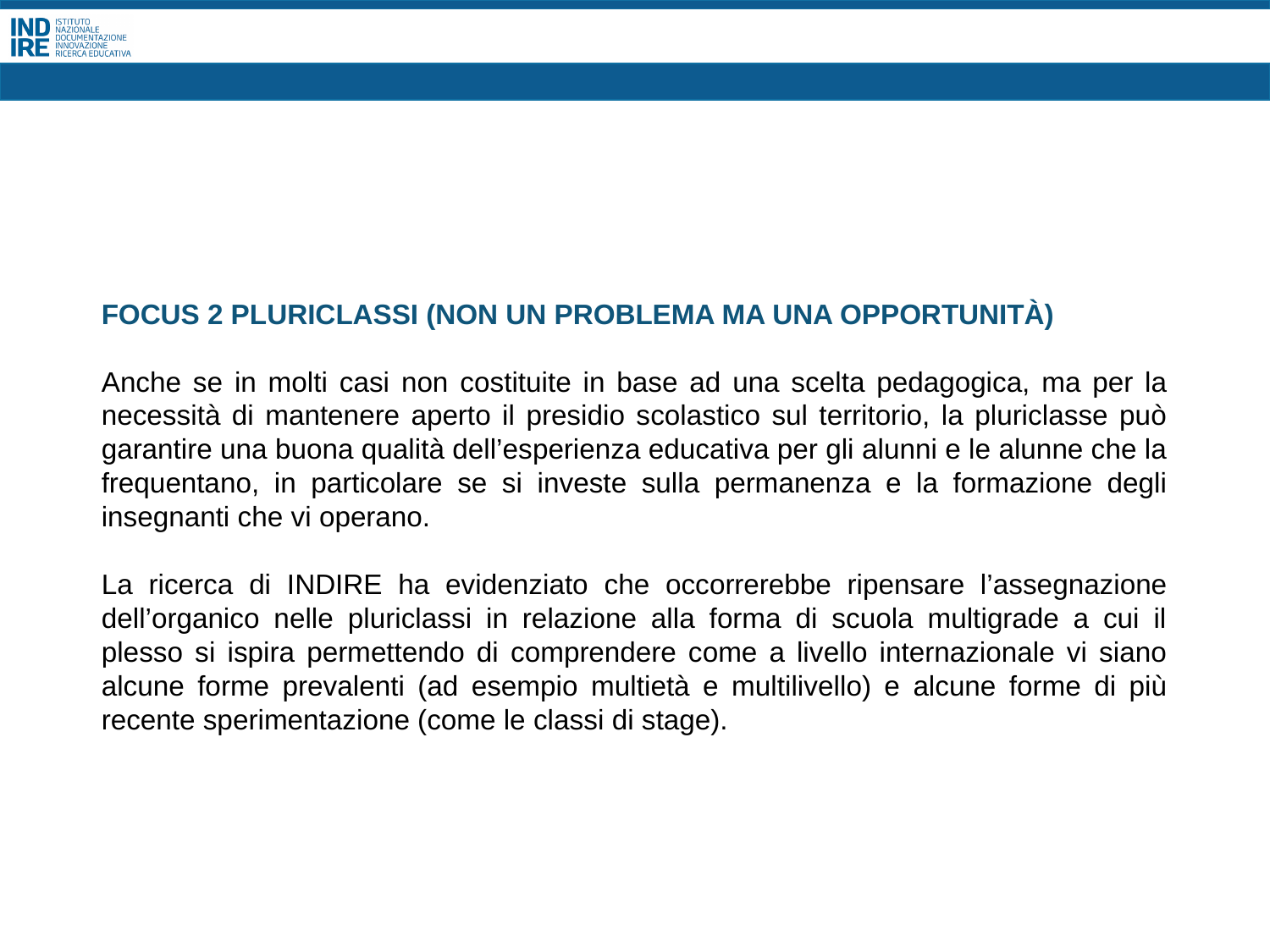

FOCUS 2 PLURICLASSI (NON UN PROBLEMA MA UNA OPPORTUNITÀ)

Anche se in molti casi non costituite in base ad una scelta pedagogica, ma per la necessità di mantenere aperto il presidio scolastico sul territorio, la pluriclasse può garantire una buona qualità dell’esperienza educativa per gli alunni e le alunne che la frequentano, in particolare se si investe sulla permanenza e la formazione degli insegnanti che vi operano.

La ricerca di INDIRE ha evidenziato che occorrerebbe ripensare l’assegnazione dell’organico nelle pluriclassi in relazione alla forma di scuola multigrade a cui il plesso si ispira permettendo di comprendere come a livello internazionale vi siano alcune forme prevalenti (ad esempio multietà e multilivello) e alcune forme di più recente sperimentazione (come le classi di stage).